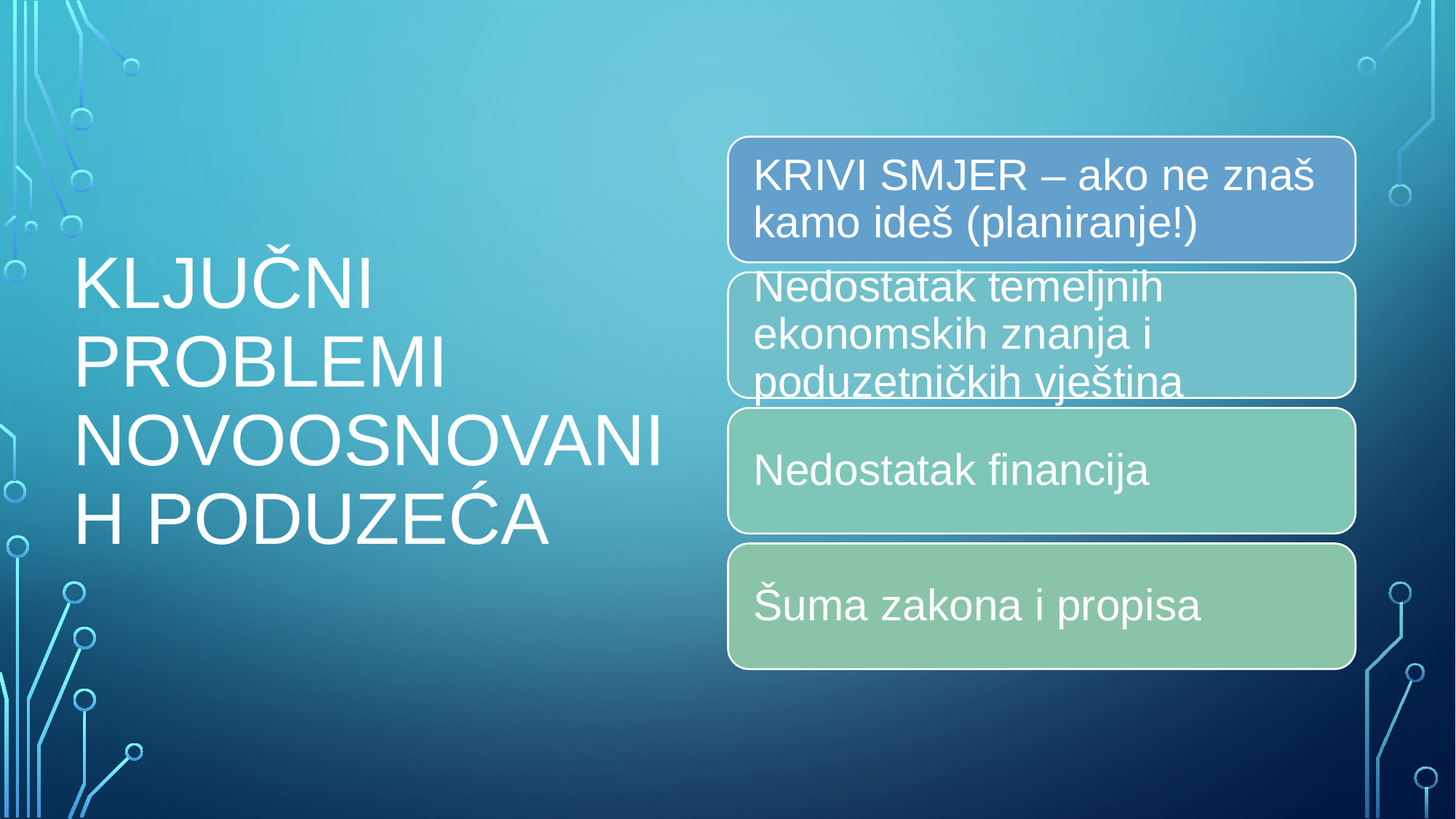

# KLJUČNI PROBLEMI NOVOOSNOVANIH PODUZEĆA
KRIVI SMJER – ako ne znaš kamo ideš (planiranje!)
Nedostatak temeljnih ekonomskih znanja i poduzetničkih vještina
Nedostatak financija
Šuma zakona i propisa